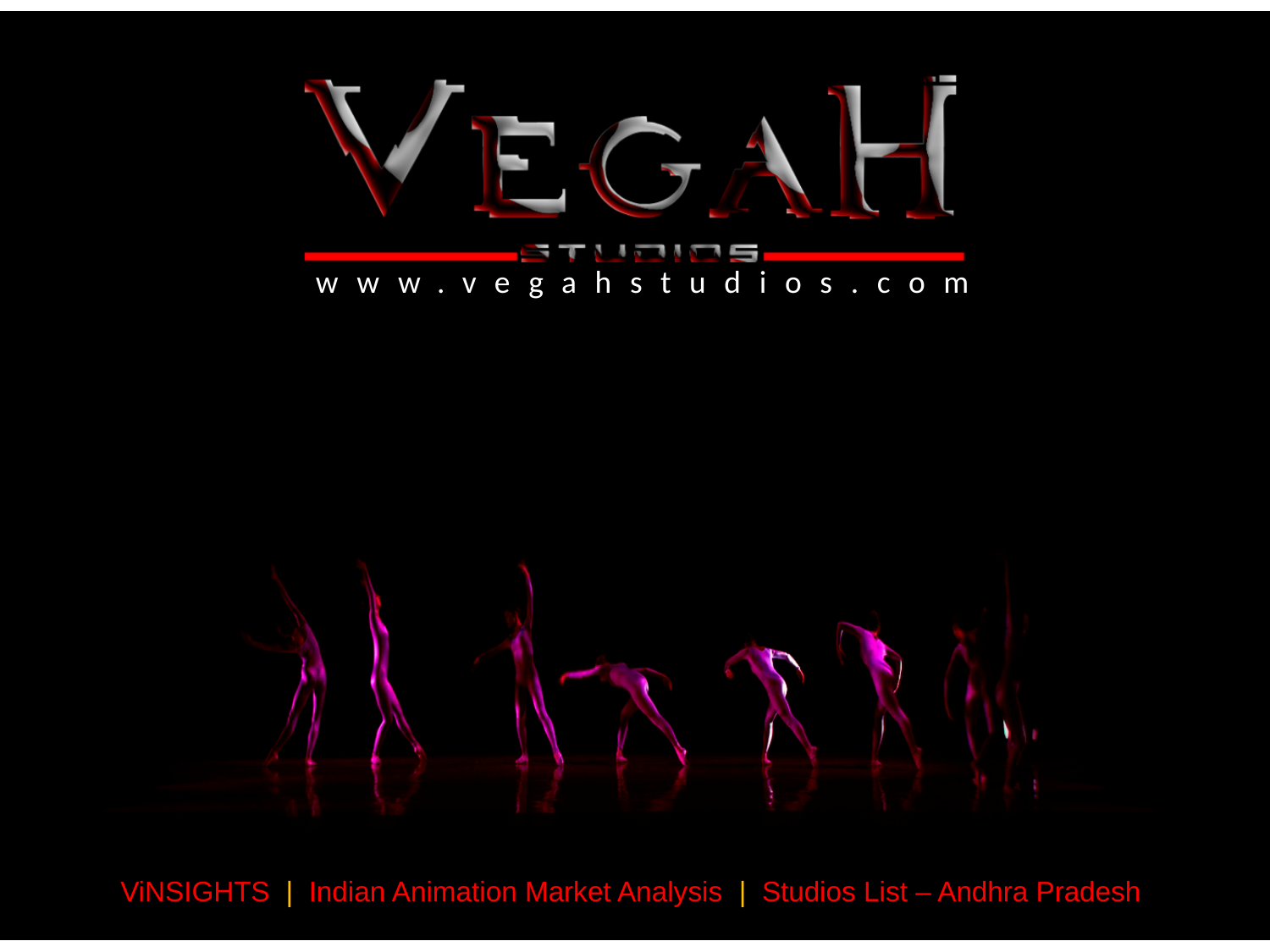

ViNSIGHTS  |  Indian Animation Market Analysis  |  Studios List – Andhra Pradesh